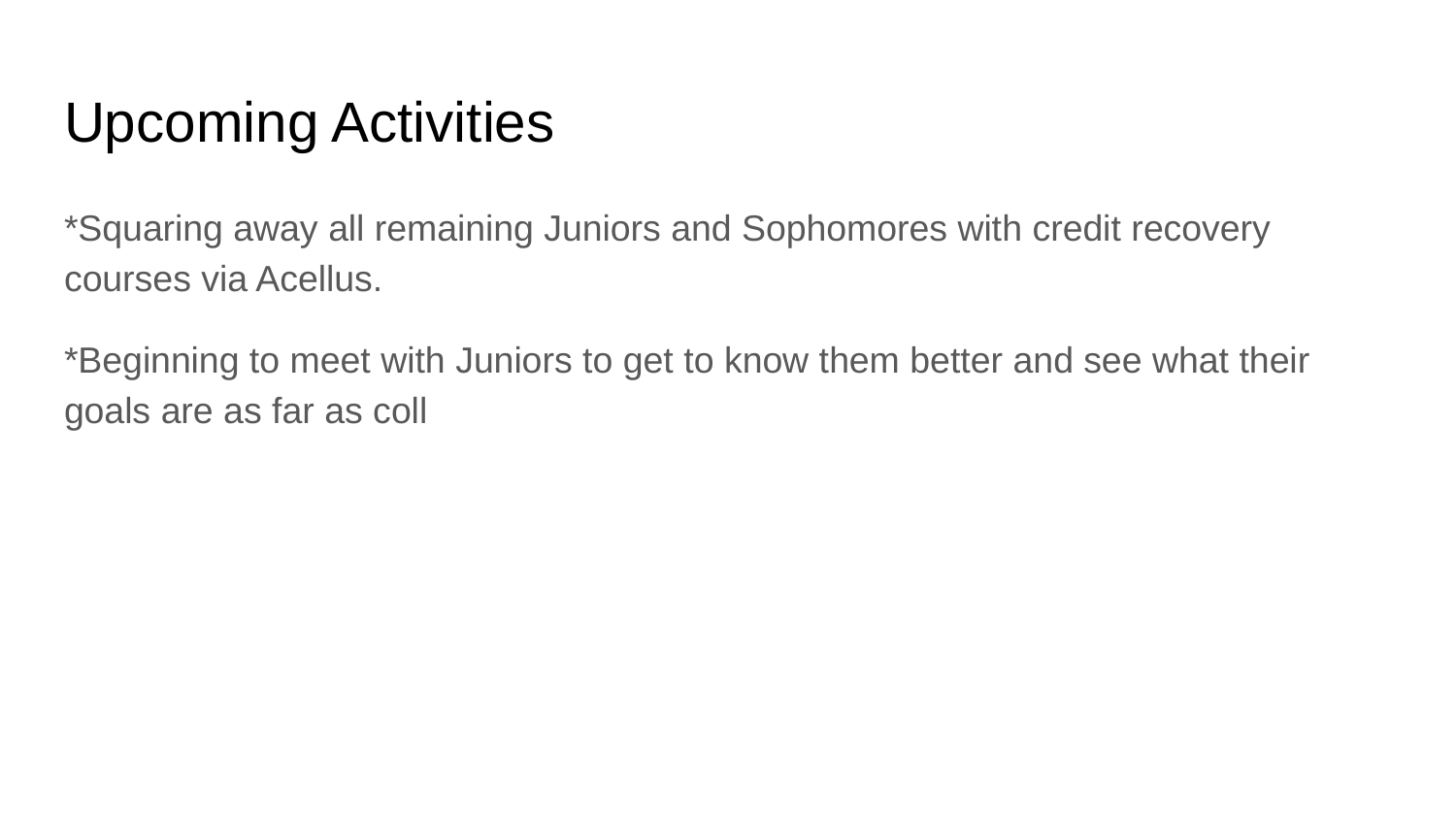

# Upcoming Activities
*Squaring away all remaining Juniors and Sophomores with credit recovery courses via Acellus.
*Beginning to meet with Juniors to get to know them better and see what their goals are as far as coll